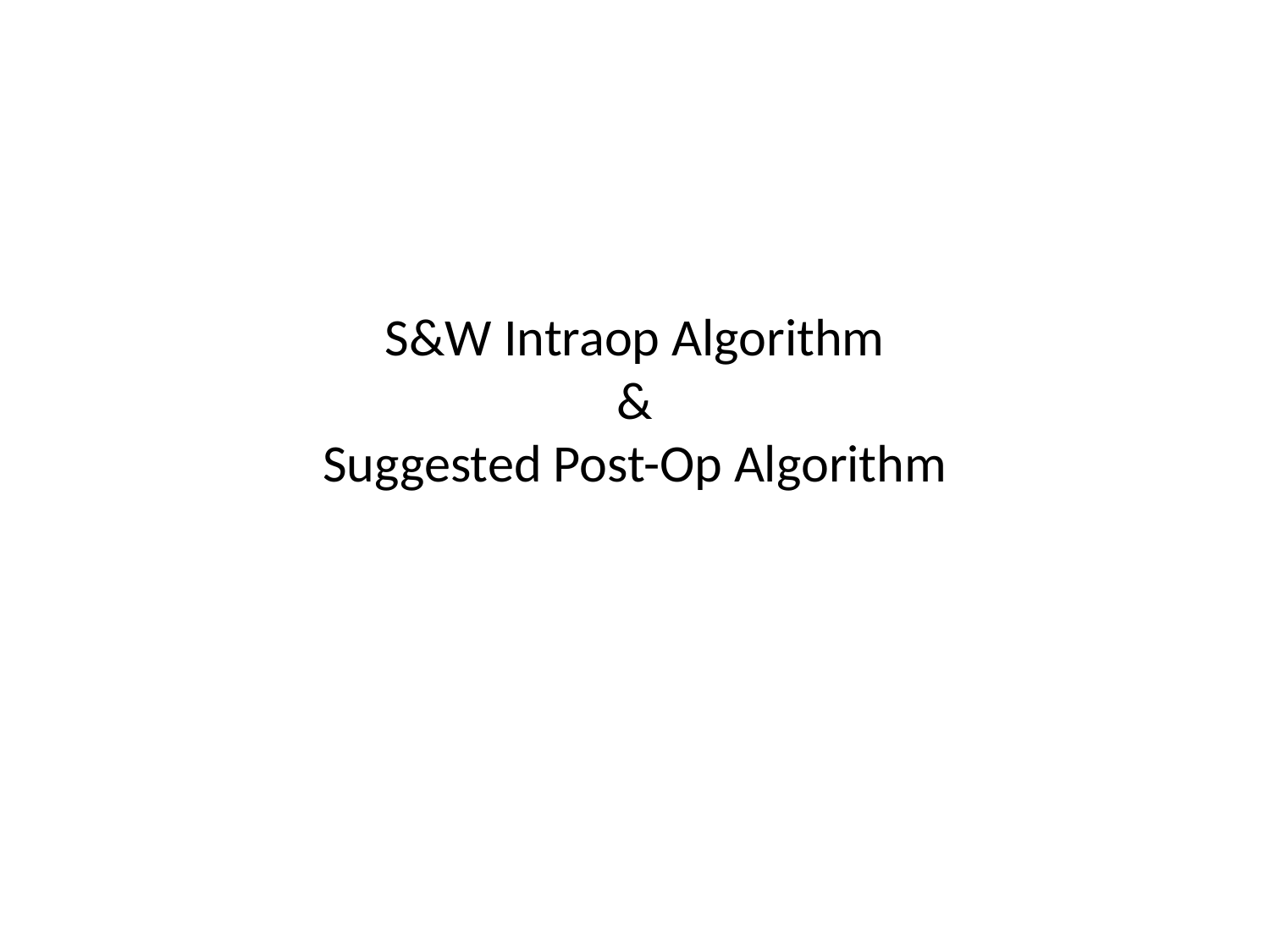

# S&W Intraop Algorithm & Suggested Post-Op Algorithm